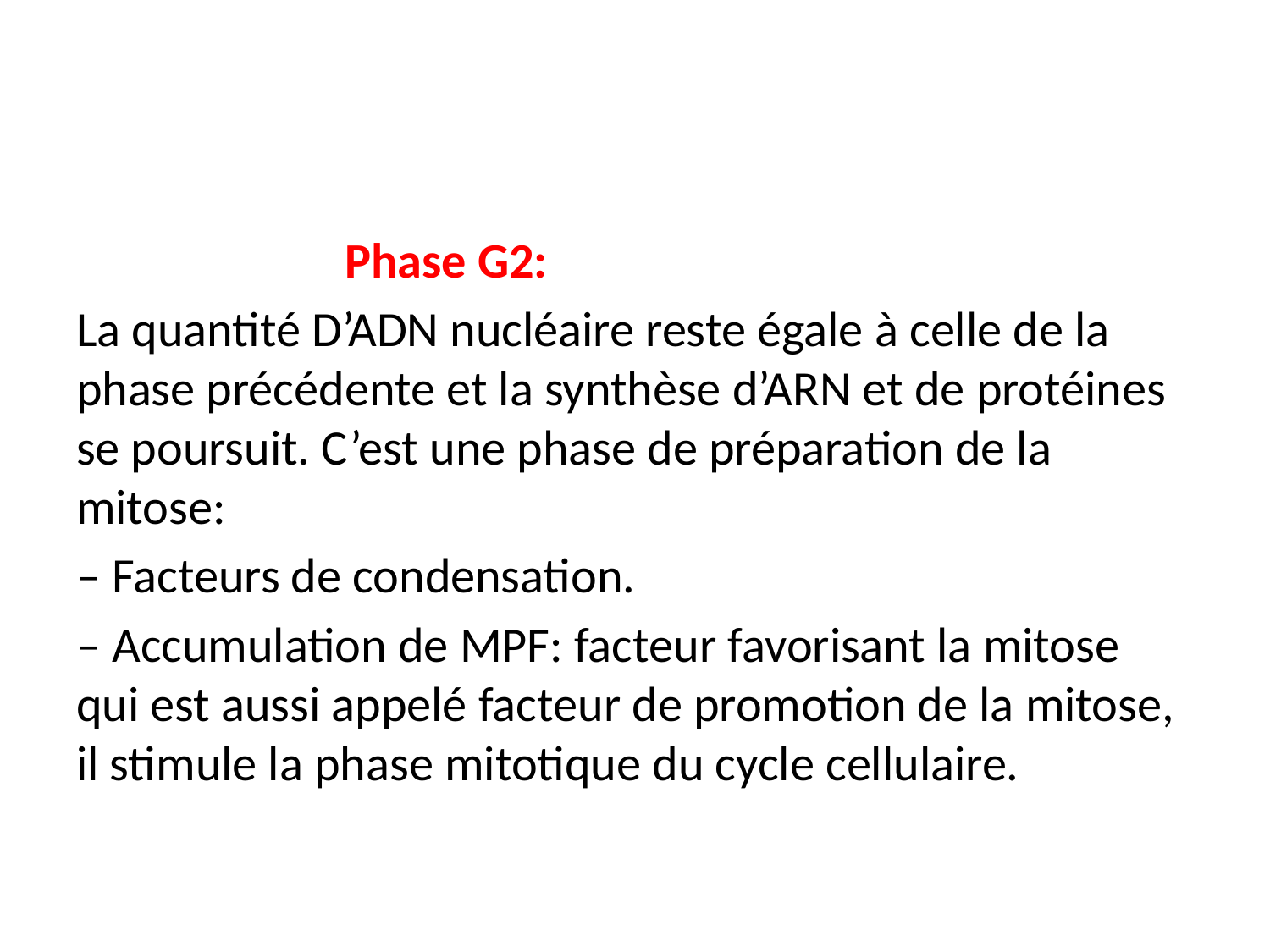

#
                        Phase G2:
La quantité D’ADN nucléaire reste égale à celle de la phase précédente et la synthèse d’ARN et de protéines se poursuit. C’est une phase de préparation de la mitose:
– Facteurs de condensation.
– Accumulation de MPF: facteur favorisant la mitose qui est aussi appelé facteur de promotion de la mitose, il stimule la phase mitotique du cycle cellulaire.